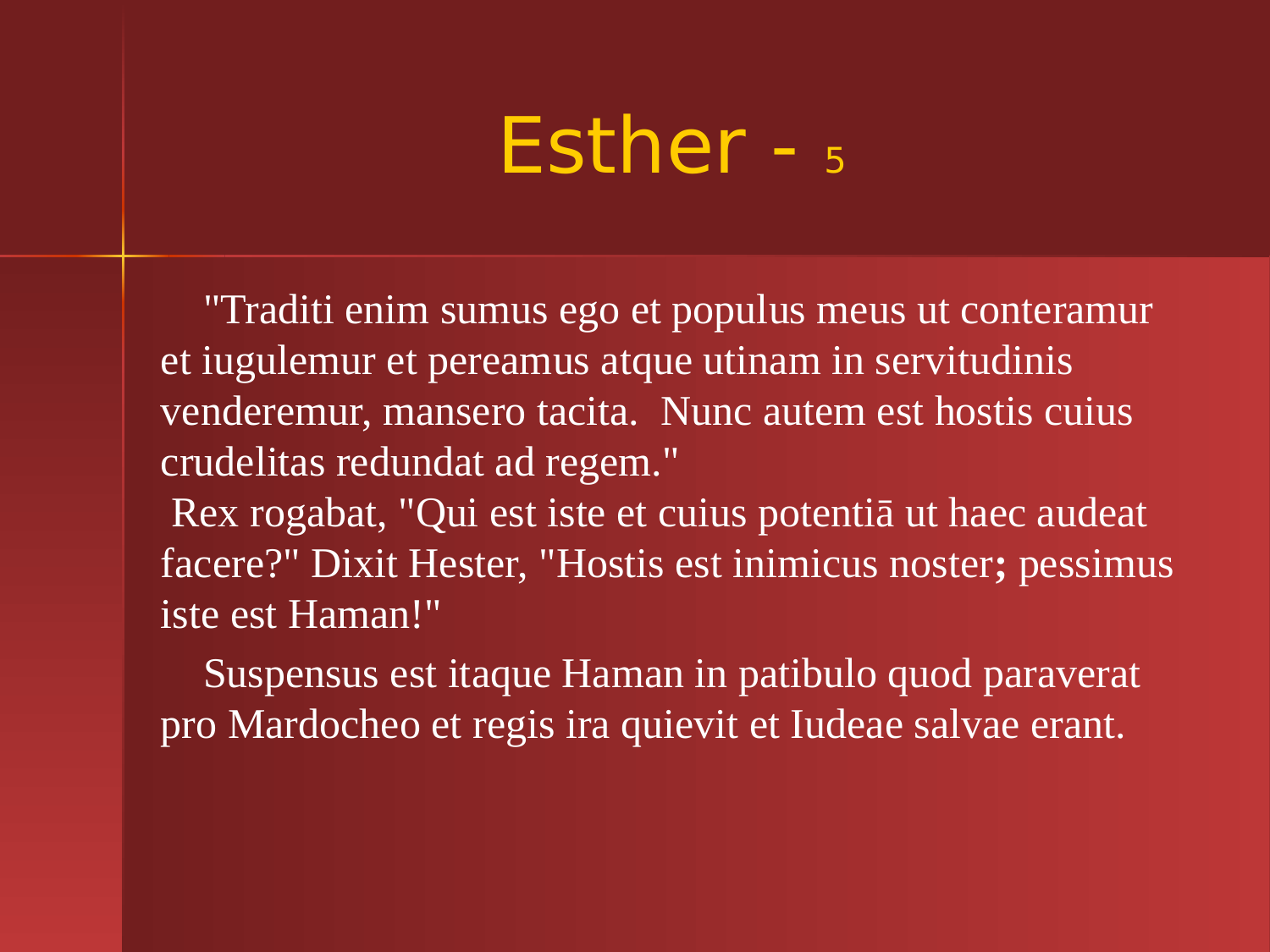

# Esther - 5
    "Traditi enim sumus ego et populus meus ut conteramur et iugulemur et pereamus atque utinam in servitudinis venderemur, mansero tacita.  Nunc autem est hostis cuius crudelitas redundat ad regem."
 Rex rogabat, "Qui est iste et cuius potentiā ut haec audeat facere?" Dixit Hester, "Hostis est inimicus noster; pessimus iste est Haman!"
    Suspensus est itaque Haman in patibulo quod paraverat pro Mardocheo et regis ira quievit et Iudeae salvae erant.